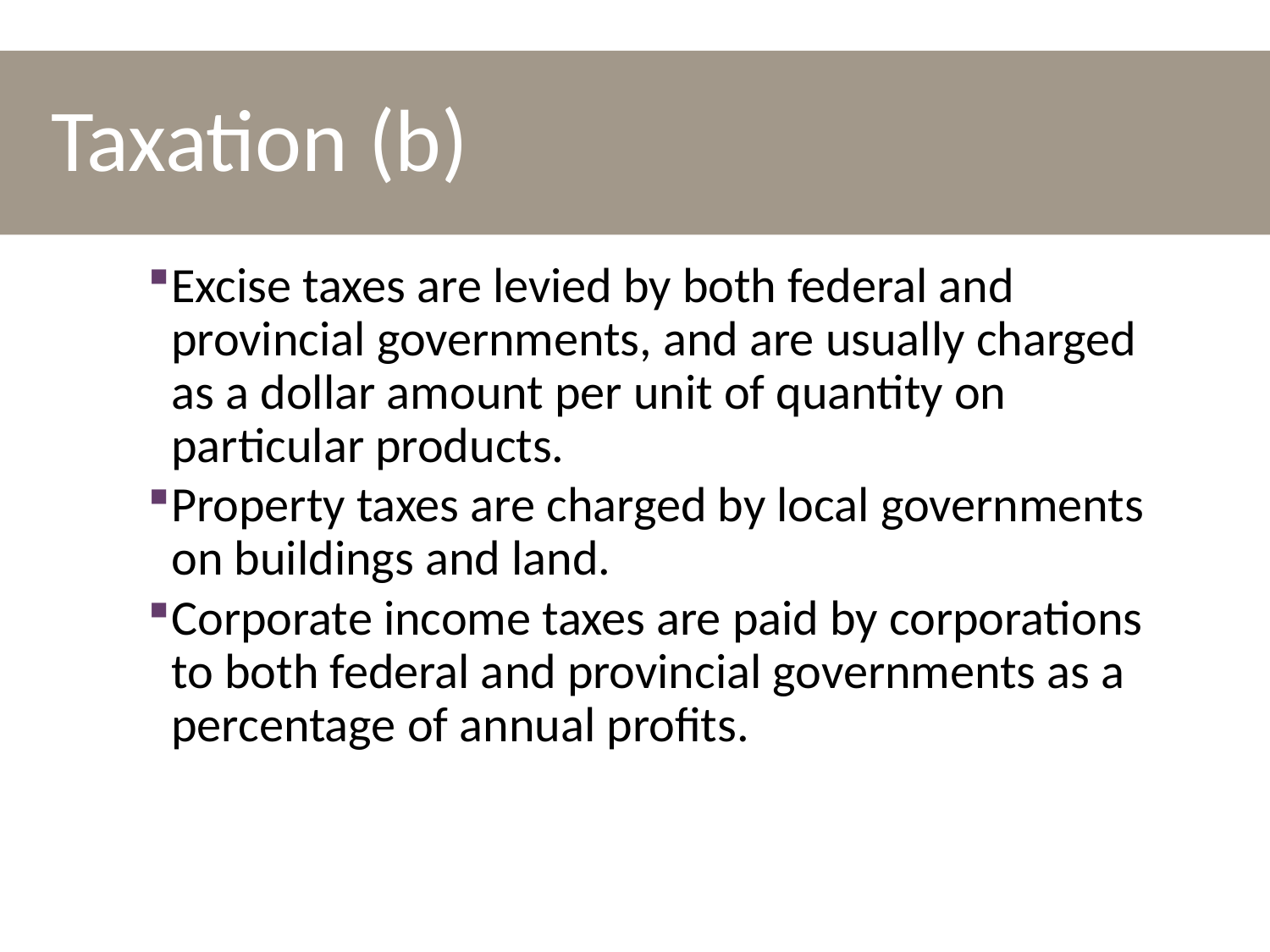

# Taxation (b)
Excise taxes are levied by both federal and provincial governments, and are usually charged as a dollar amount per unit of quantity on particular products.
Property taxes are charged by local governments on buildings and land.
Corporate income taxes are paid by corporations to both federal and provincial governments as a percentage of annual profits.